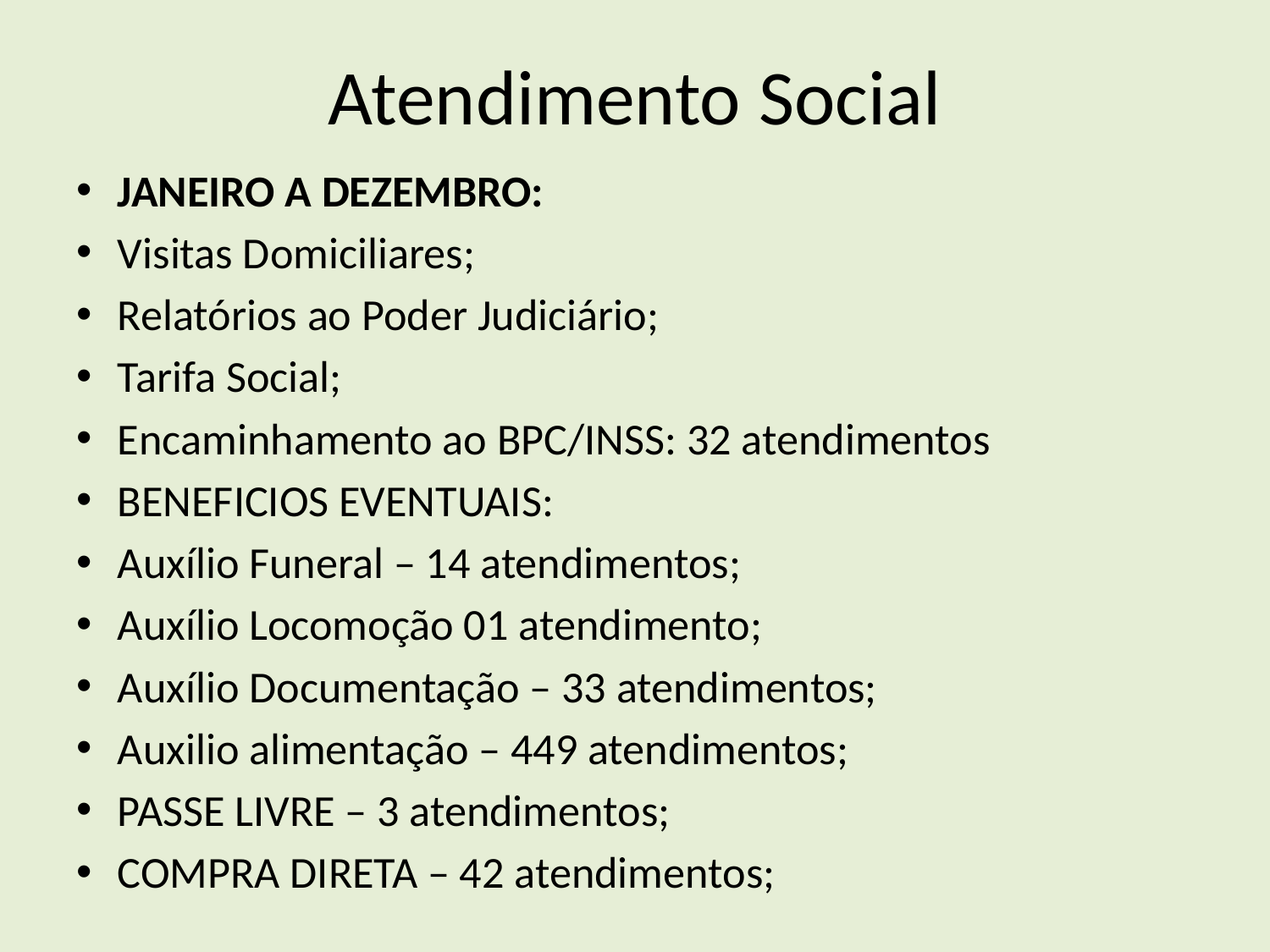

# Atendimento Social
JANEIRO A DEZEMBRO:
Visitas Domiciliares;
Relatórios ao Poder Judiciário;
Tarifa Social;
Encaminhamento ao BPC/INSS: 32 atendimentos
BENEFICIOS EVENTUAIS:
Auxílio Funeral – 14 atendimentos;
Auxílio Locomoção 01 atendimento;
Auxílio Documentação – 33 atendimentos;
Auxilio alimentação – 449 atendimentos;
PASSE LIVRE – 3 atendimentos;
COMPRA DIRETA – 42 atendimentos;